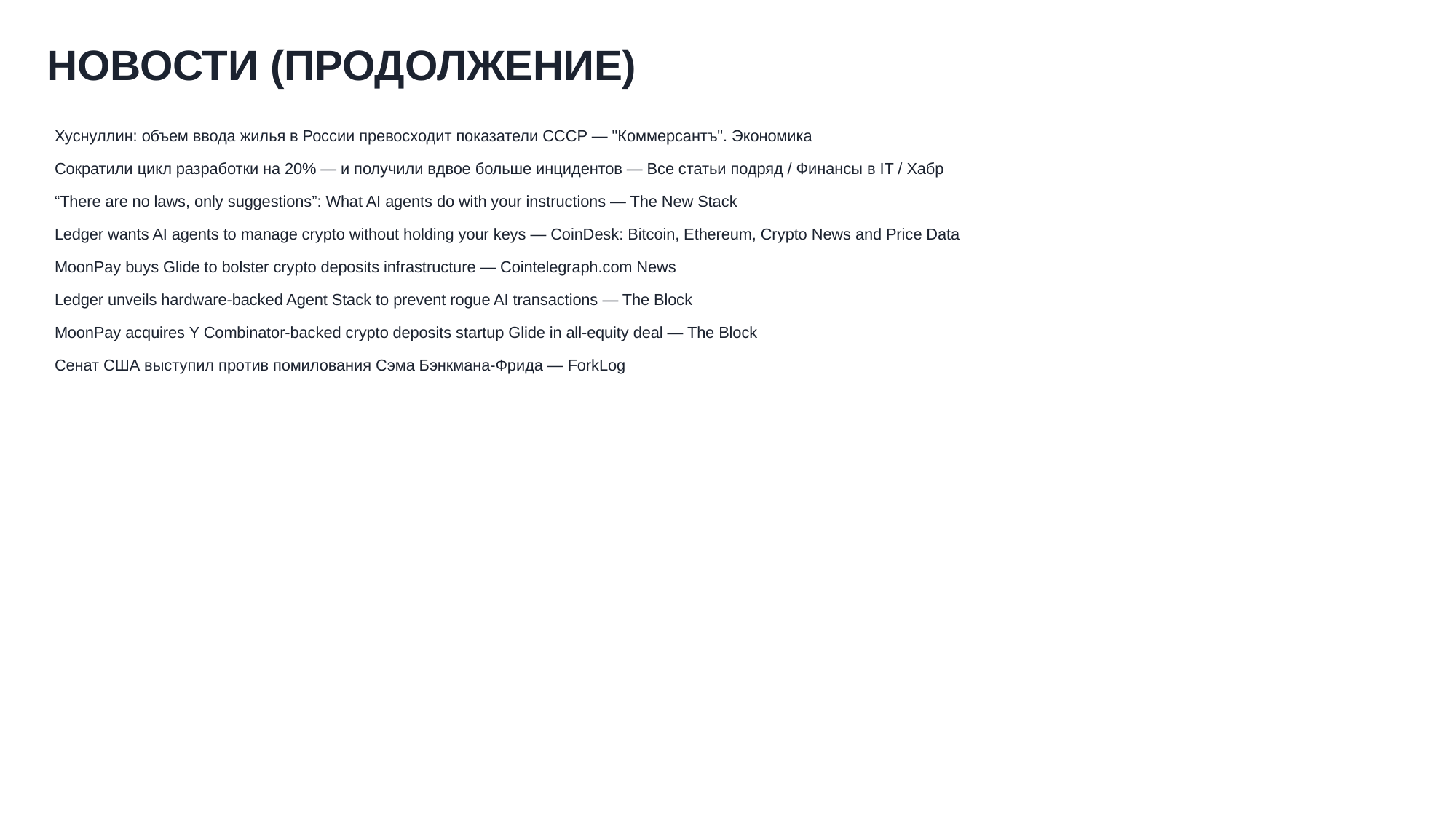

НОВОСТИ (ПРОДОЛЖЕНИЕ)
Хуснуллин: объем ввода жилья в России превосходит показатели СССР — "Коммерсантъ". Экономика
Сократили цикл разработки на 20% — и получили вдвое больше инцидентов — Все статьи подряд / Финансы в IT / Хабр
“There are no laws, only suggestions”: What AI agents do with your instructions — The New Stack
Ledger wants AI agents to manage crypto without holding your keys — CoinDesk: Bitcoin, Ethereum, Crypto News and Price Data
MoonPay buys Glide to bolster crypto deposits infrastructure — Cointelegraph.com News
Ledger unveils hardware-backed Agent Stack to prevent rogue AI transactions — The Block
MoonPay acquires Y Combinator-backed crypto deposits startup Glide in all-equity deal — The Block
Сенат США выступил против помилования Сэма Бэнкмана-Фрида — ForkLog